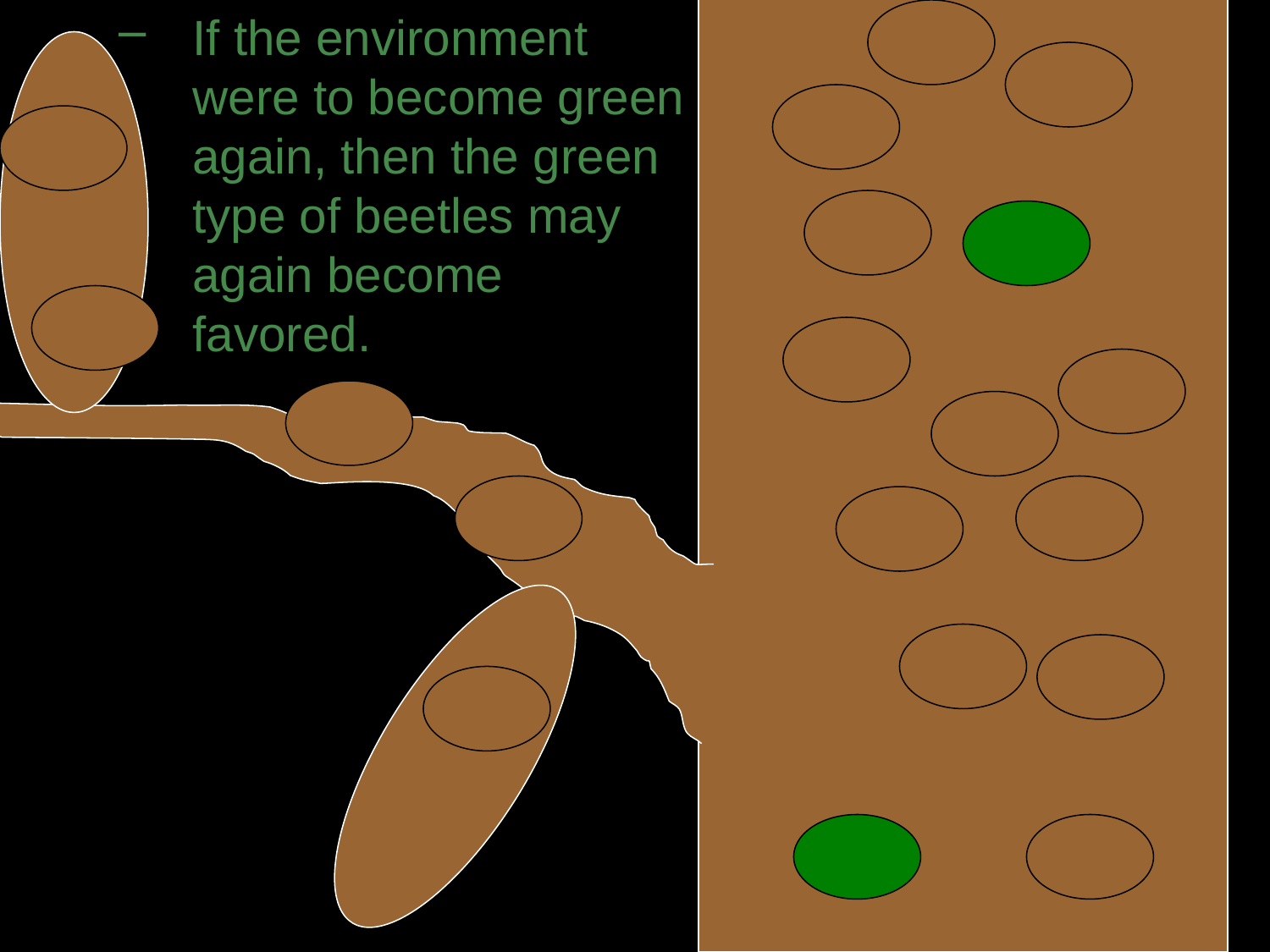

If the environment were to become green again, then the green type of beetles may again become favored.

Copyright © 2010 Ryan P. Murphy